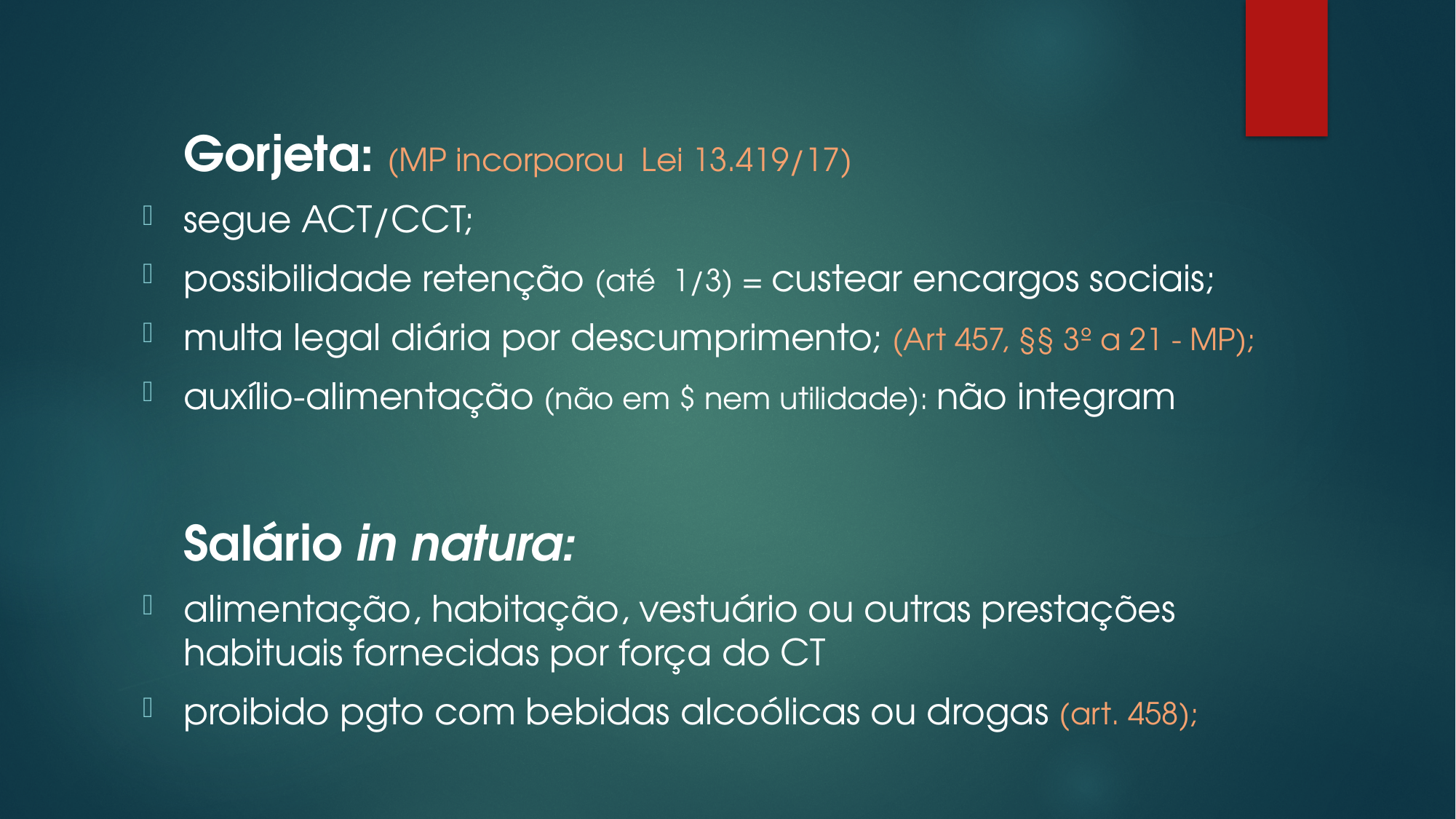

Gorjeta: (MP incorporou  Lei 13.419/17)
segue ACT/CCT;
possibilidade retenção (até  1/3) = custear encargos sociais;
multa legal diária por descumprimento; (Art 457, §§ 3º a 21 - MP);
auxílio-alimentação (não em $ nem utilidade): não integram

   Salário in natura:
alimentação, habitação, vestuário ou outras prestações habituais fornecidas por força do CT
proibido pgto com bebidas alcoólicas ou drogas (art. 458);